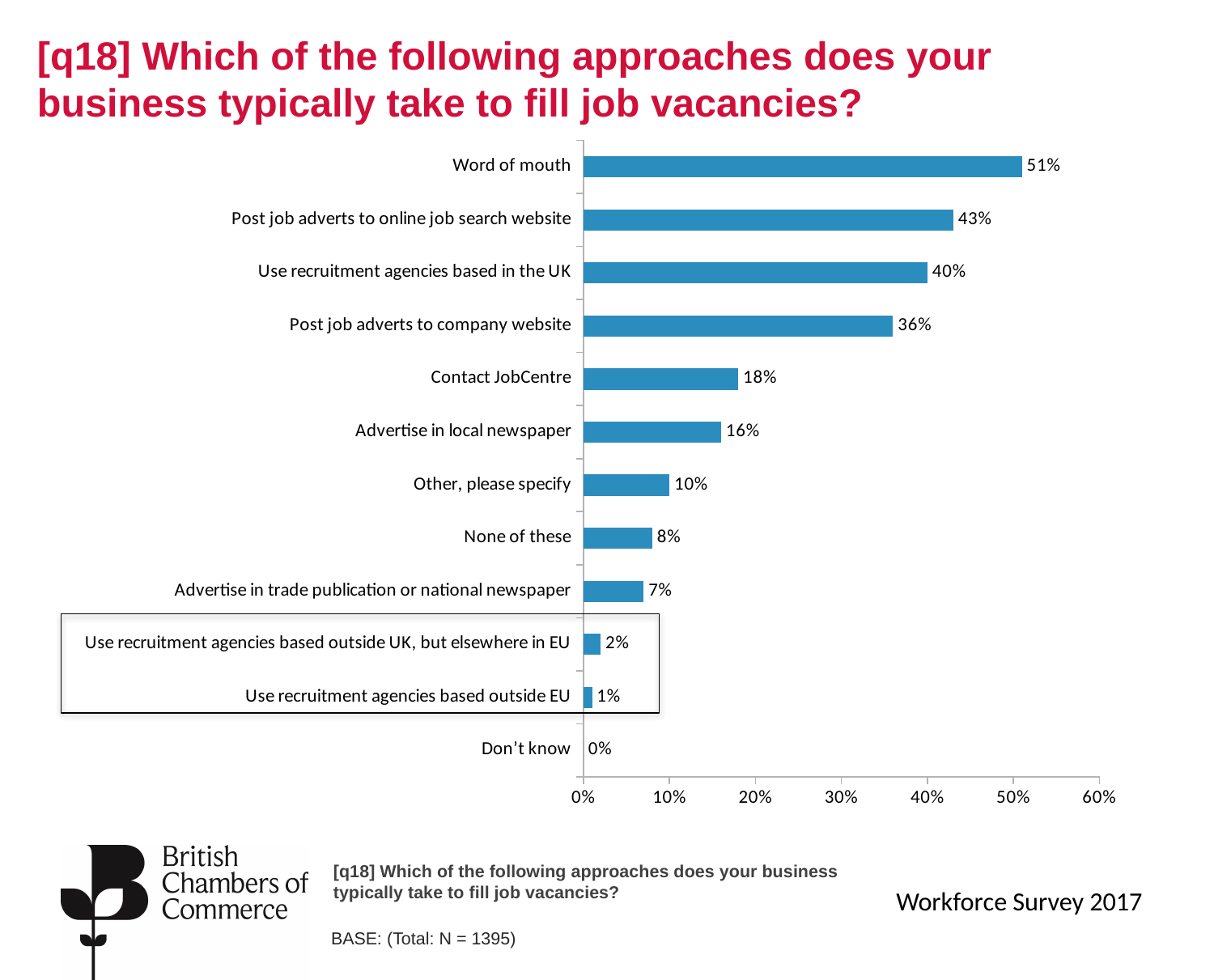

# [q18] Which of the following approaches does your business typically take to fill job vacancies?

### Chart

| Category | Total |
|---|---|
| Don’t know | 0.0 |
| Use recruitment agencies based outside EU | 0.01 |
| Use recruitment agencies based outside UK, but elsewhere in EU | 0.02 |
| Advertise in trade publication or national newspaper | 0.07 |
| None of these | 0.08 |
| Other, please specify | 0.1 |
| Advertise in local newspaper | 0.16 |
| Contact JobCentre | 0.18 |
| Post job adverts to company website | 0.36 |
| Use recruitment agencies based in the UK | 0.4 |
| Post job adverts to online job search website | 0.43 |
| Word of mouth | 0.51 |
[q18] Which of the following approaches does your business typically take to fill job vacancies?
Workforce Survey 2017
BASE: (Total: N = 1395)